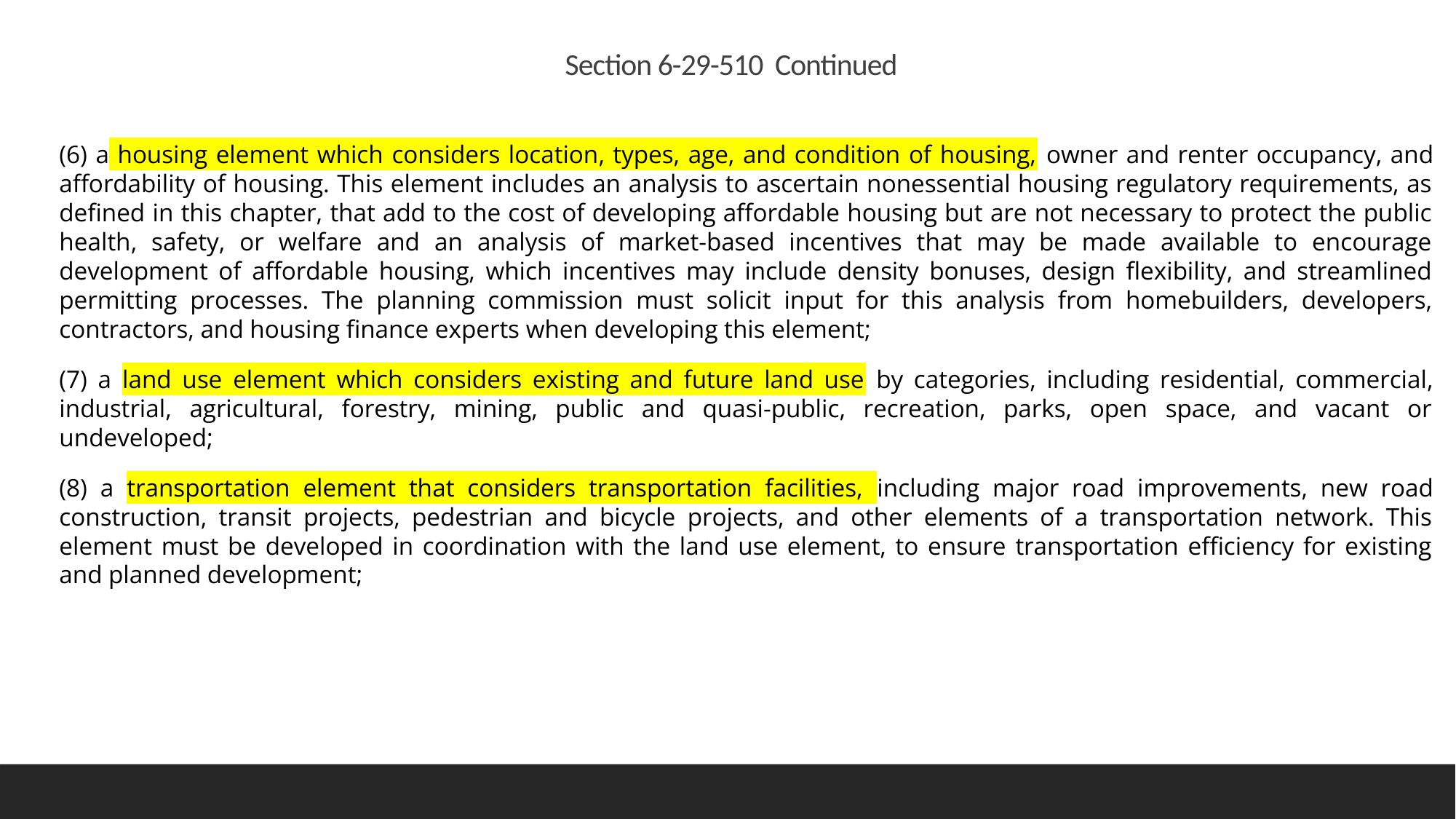

Section 6-29-510  Continued
(6) a housing element which considers location, types, age, and condition of housing, owner and renter occupancy, and affordability of housing. This element includes an analysis to ascertain nonessential housing regulatory requirements, as defined in this chapter, that add to the cost of developing affordable housing but are not necessary to protect the public health, safety, or welfare and an analysis of market-based incentives that may be made available to encourage development of affordable housing, which incentives may include density bonuses, design flexibility, and streamlined permitting processes. The planning commission must solicit input for this analysis from homebuilders, developers, contractors, and housing finance experts when developing this element;
(7) a land use element which considers existing and future land use by categories, including residential, commercial, industrial, agricultural, forestry, mining, public and quasi-public, recreation, parks, open space, and vacant or undeveloped;
(8) a transportation element that considers transportation facilities, including major road improvements, new road construction, transit projects, pedestrian and bicycle projects, and other elements of a transportation network. This element must be developed in coordination with the land use element, to ensure transportation efficiency for existing and planned development;